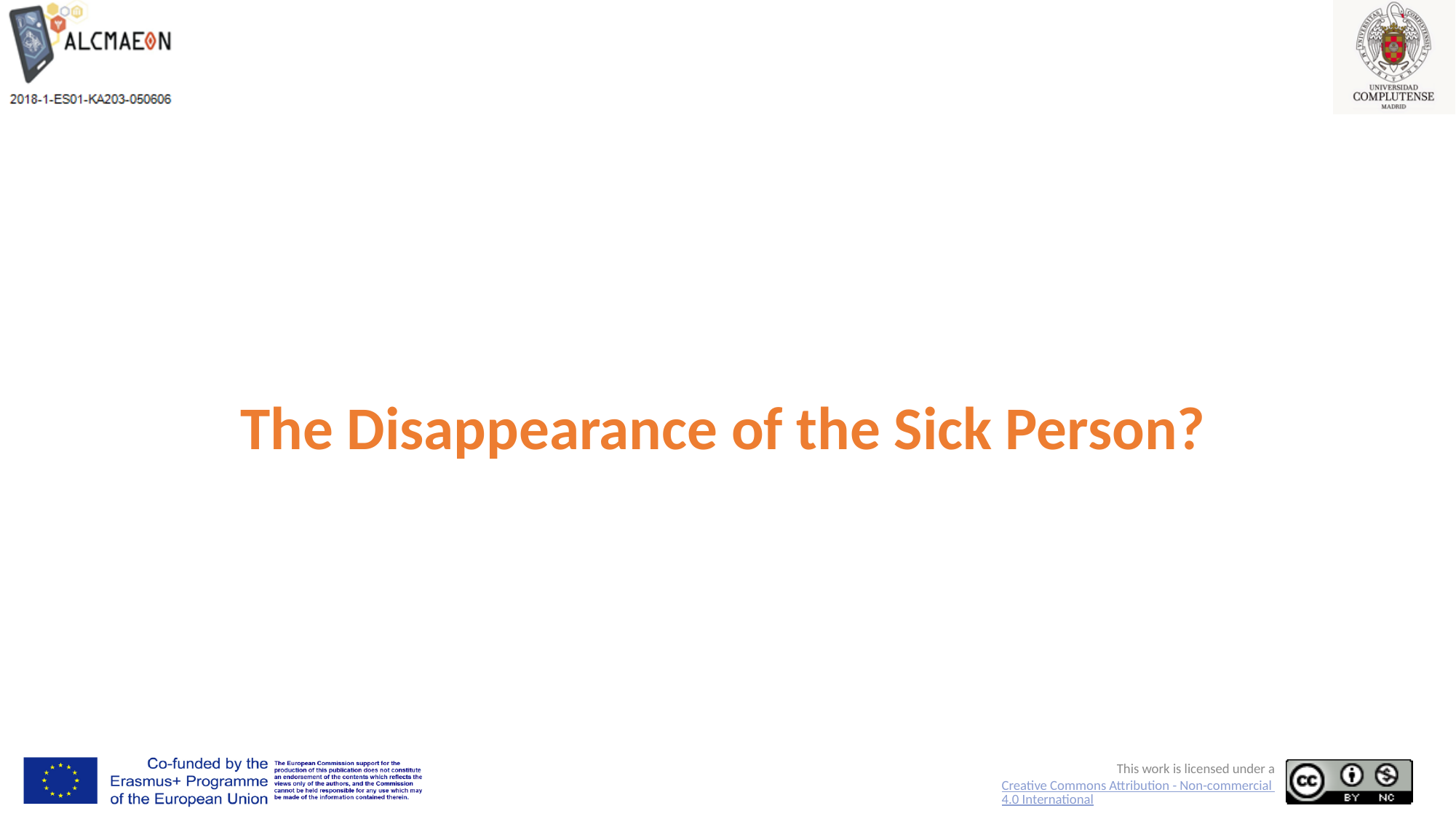

# The Disappearance of the Sick Person?